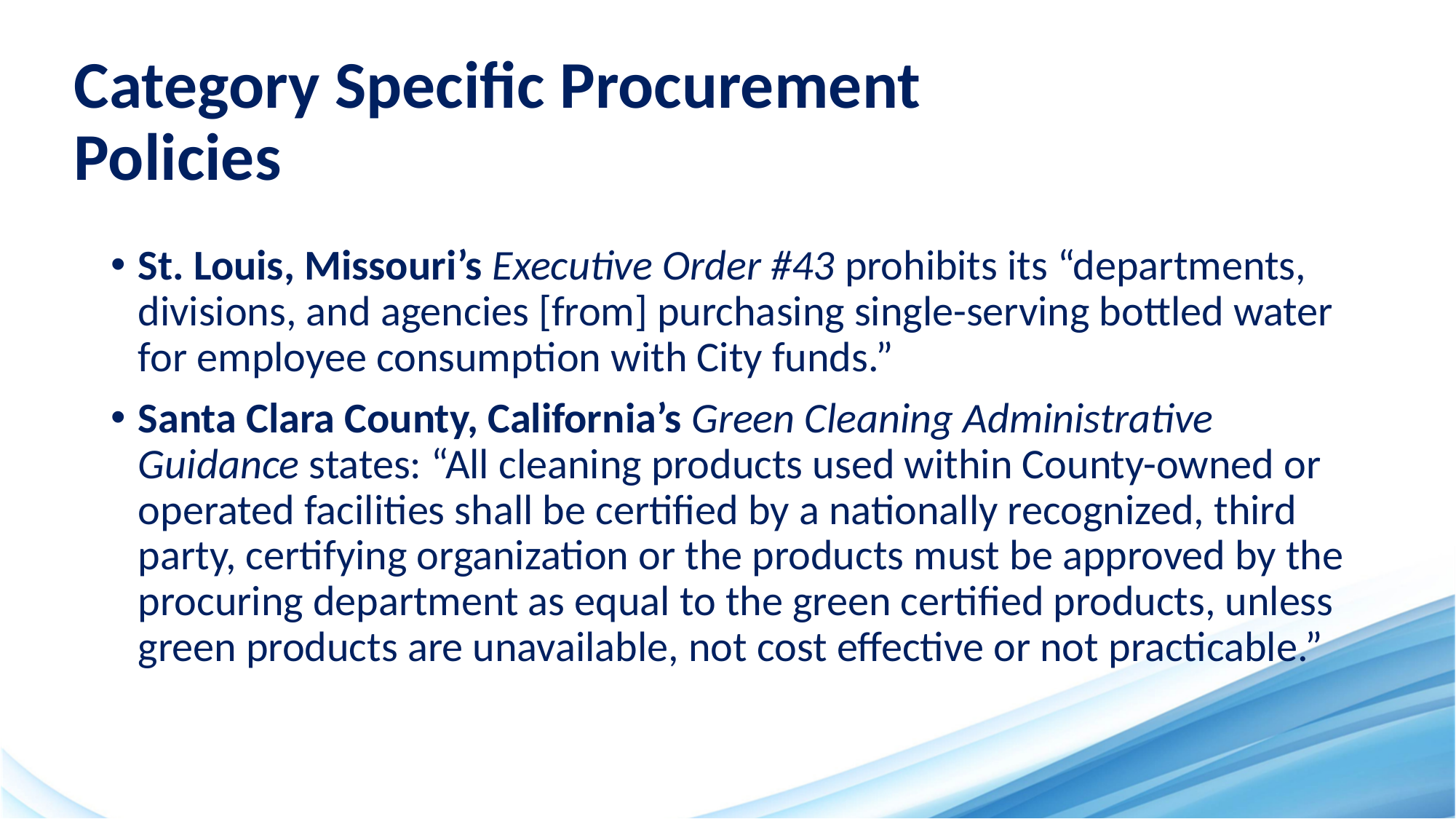

# Category Specific Procurement Policies
St. Louis, Missouri’s Executive Order #43 prohibits its “departments, divisions, and agencies [from] purchasing single-serving bottled water for employee consumption with City funds.”
Santa Clara County, California’s Green Cleaning Administrative Guidance states: “All cleaning products used within County-owned or operated facilities shall be certified by a nationally recognized, third party, certifying organization or the products must be approved by the procuring department as equal to the green certified products, unless green products are unavailable, not cost effective or not practicable.”